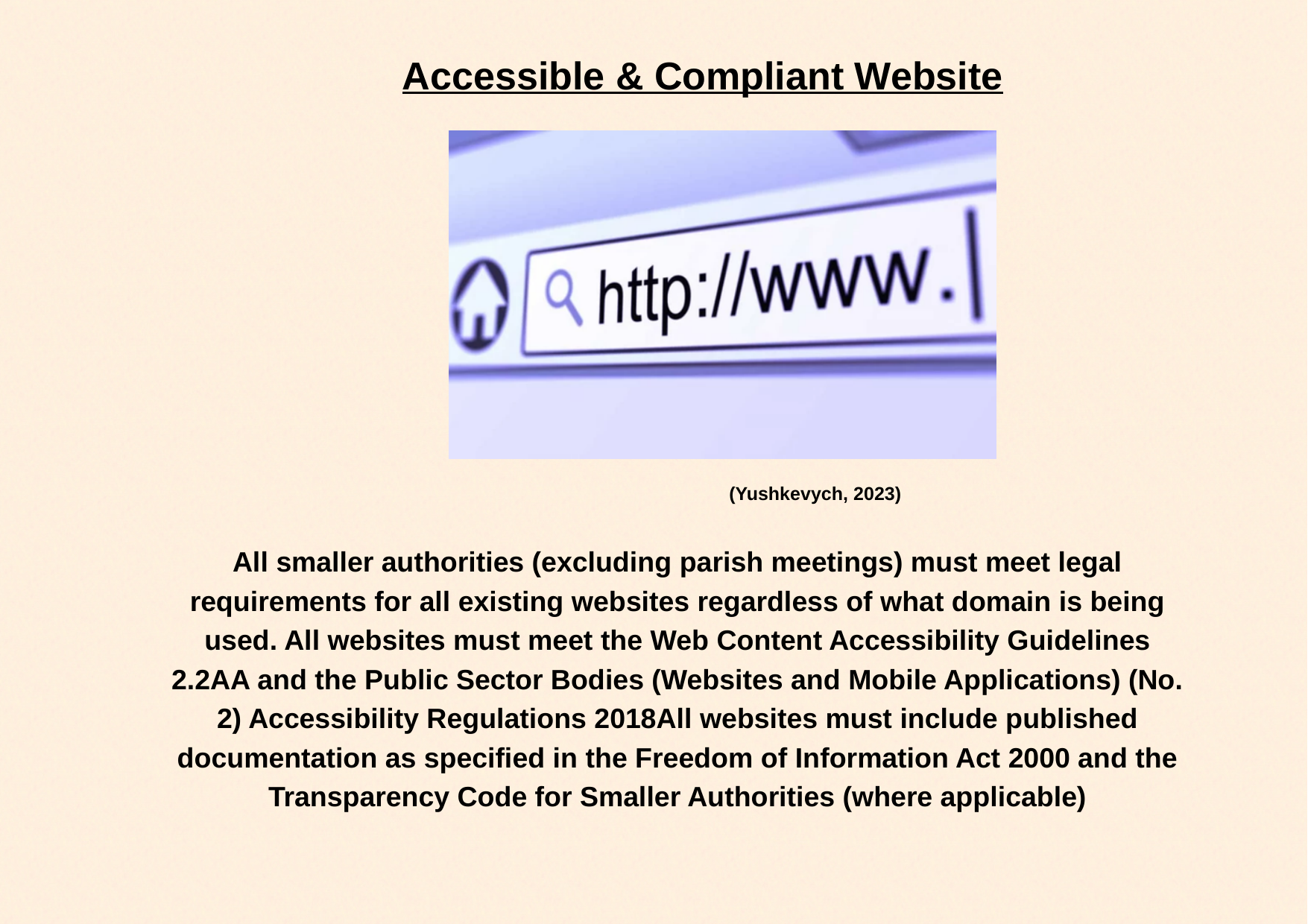

Accessible & Compliant Website

(Yushkevych, 2023)
All smaller authorities (excluding parish meetings) must meet legal requirements for all existing websites regardless of what domain is being used. All websites must meet the Web Content Accessibility Guidelines 2.2AA and the Public Sector Bodies (Websites and Mobile Applications) (No. 2) Accessibility Regulations 2018All websites must include published documentation as specified in the Freedom of Information Act 2000 and the Transparency Code for Smaller Authorities (where applicable)